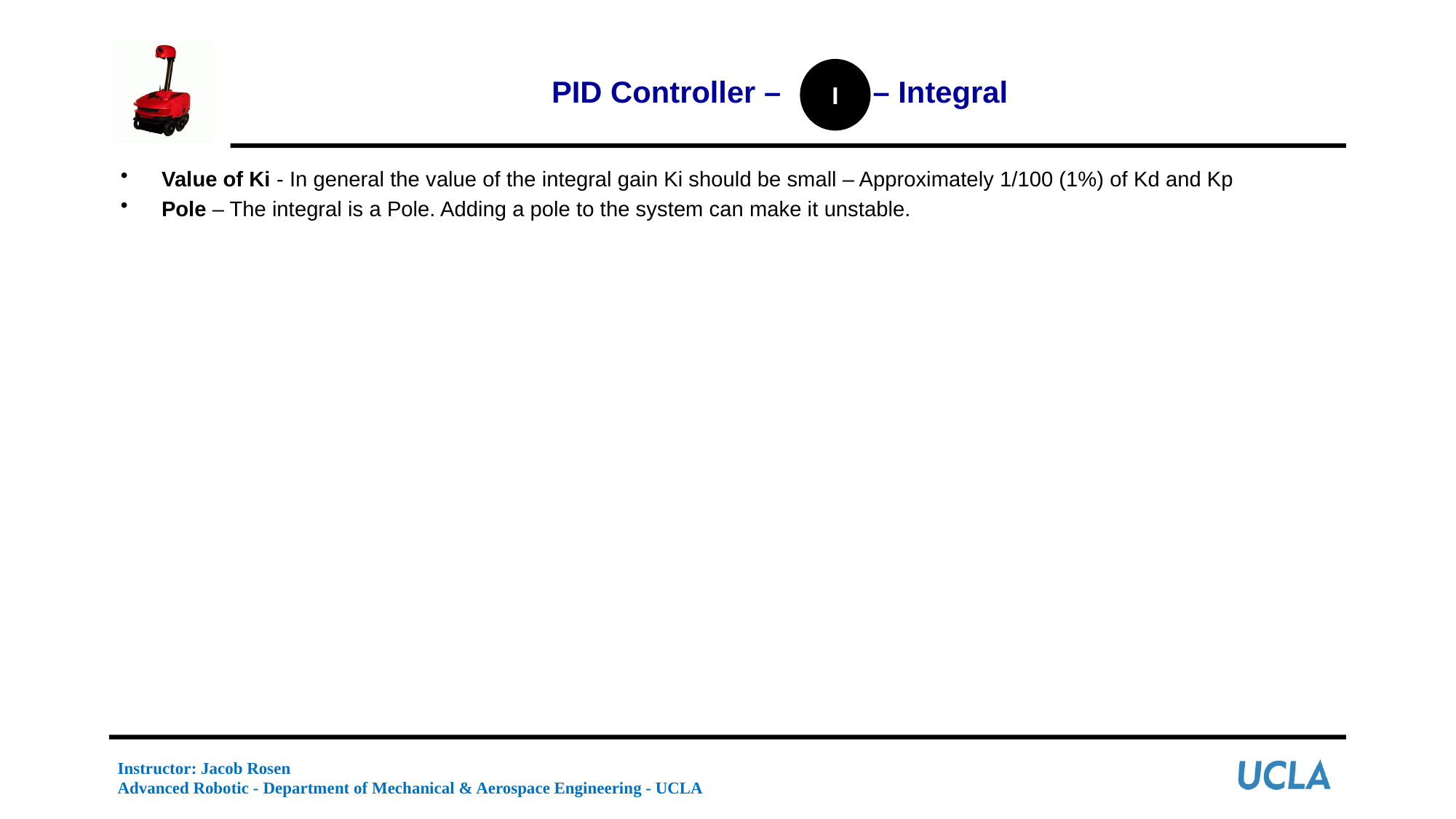

# PID Controller –           – Integral
I
Value of Ki - In general the value of the integral gain Ki should be small – Approximately 1/100 (1%) of Kd and Kp
Pole – The integral is a Pole. Adding a pole to the system can make it unstable.
Instructor: Jacob Rosen
Advanced Robotic - Department of Mechanical & Aerospace Engineering - UCLA